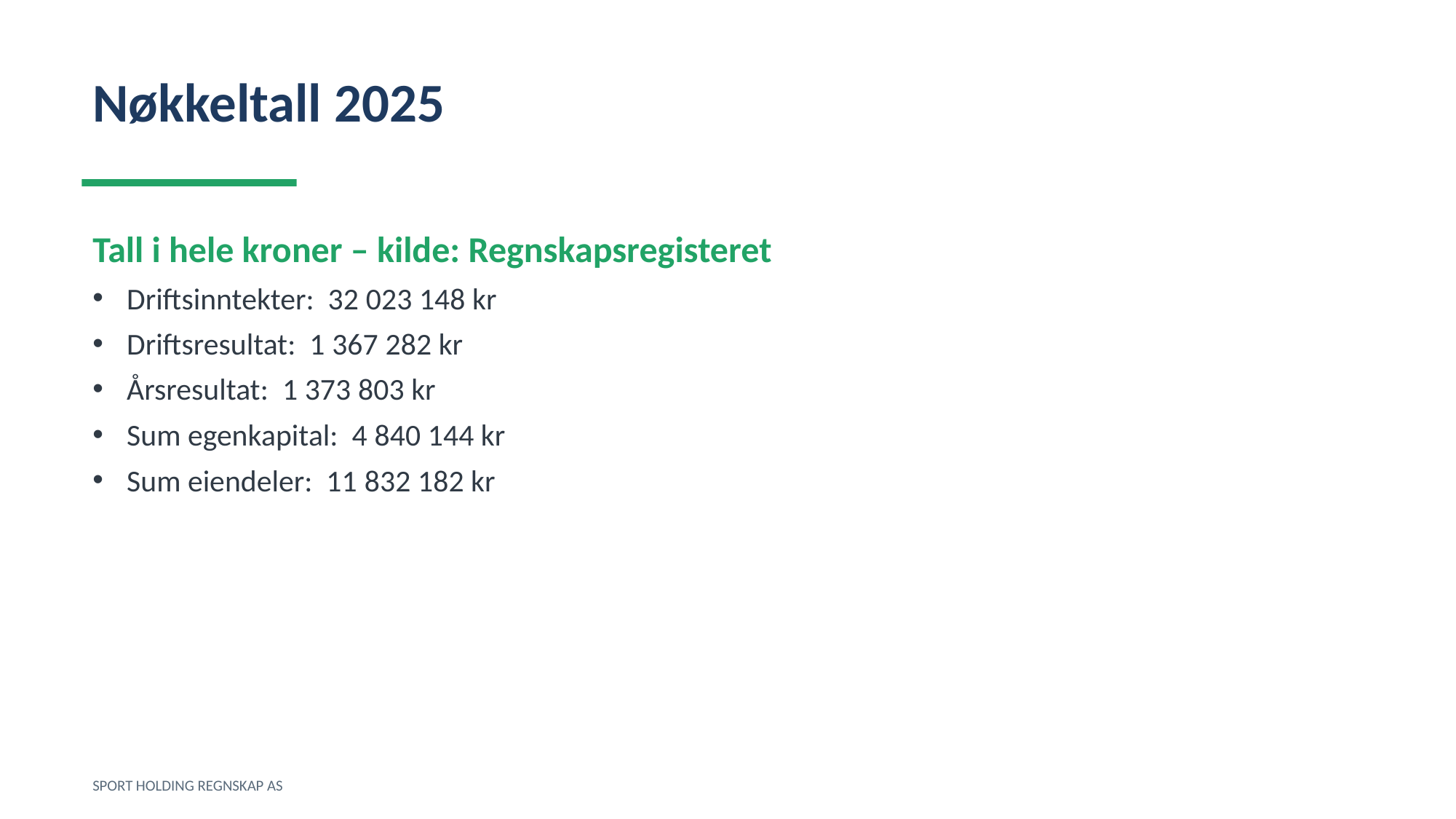

Nøkkeltall 2025

Tall i hele kroner – kilde: Regnskapsregisteret
Driftsinntekter:  32 023 148 kr
Driftsresultat:  1 367 282 kr
Årsresultat:  1 373 803 kr
Sum egenkapital:  4 840 144 kr
Sum eiendeler:  11 832 182 kr
SPORT HOLDING REGNSKAP AS